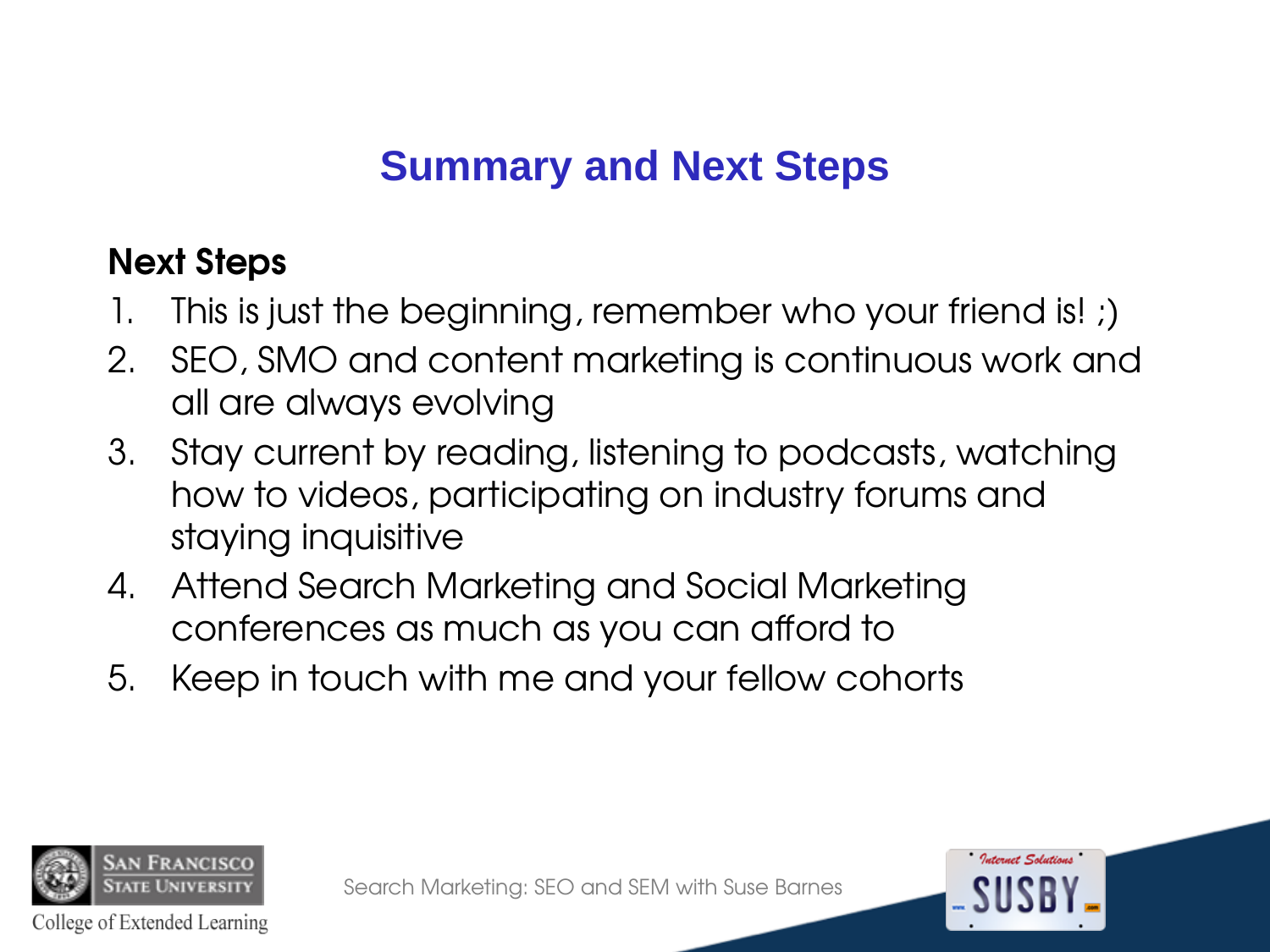

# Summary and Next Steps
Next Steps
This is just the beginning, remember who your friend is! ;)
SEO, SMO and content marketing is continuous work and all are always evolving
Stay current by reading, listening to podcasts, watching how to videos, participating on industry forums and staying inquisitive
Attend Search Marketing and Social Marketing conferences as much as you can afford to
Keep in touch with me and your fellow cohorts